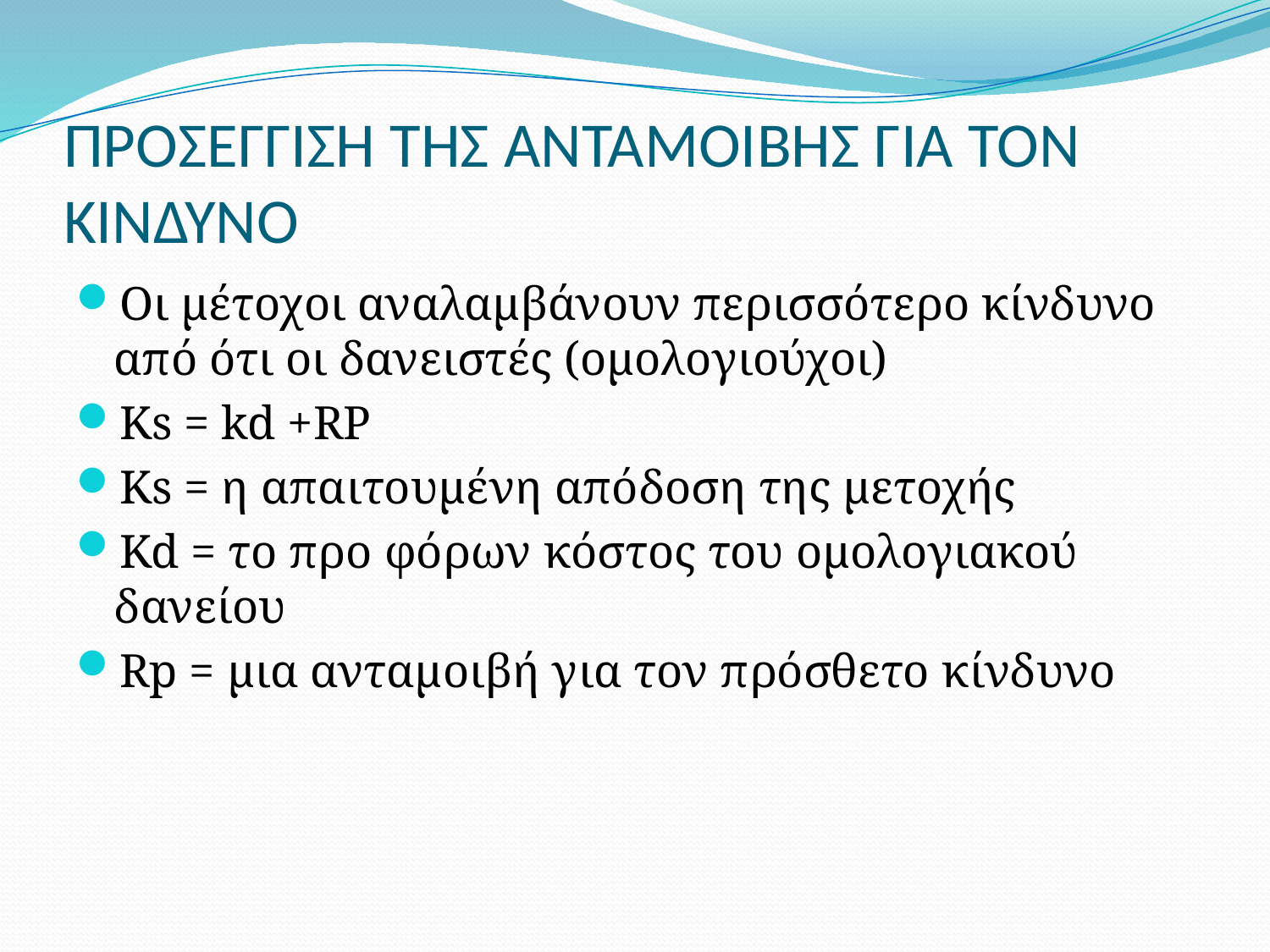

# ΠΡOΣΕΓΓΙΣΗ ΤΗΣ ΑΝΤΑΜΟΙΒΗΣ ΓΙΑ ΤΟΝ ΚΙΝΔΥΝΟ
Οι μέτοχοι αναλαμβάνουν περισσότερο κίνδυνο από ότι οι δανειστές (ομολογιούχοι)
Ks = kd +RP
Ks = η απαιτουμένη απόδοση της μετοχής
Kd = το προ φόρων κόστος του ομολογιακού δανείου
Rp = μια ανταμοιβή για τον πρόσθετο κίνδυνο